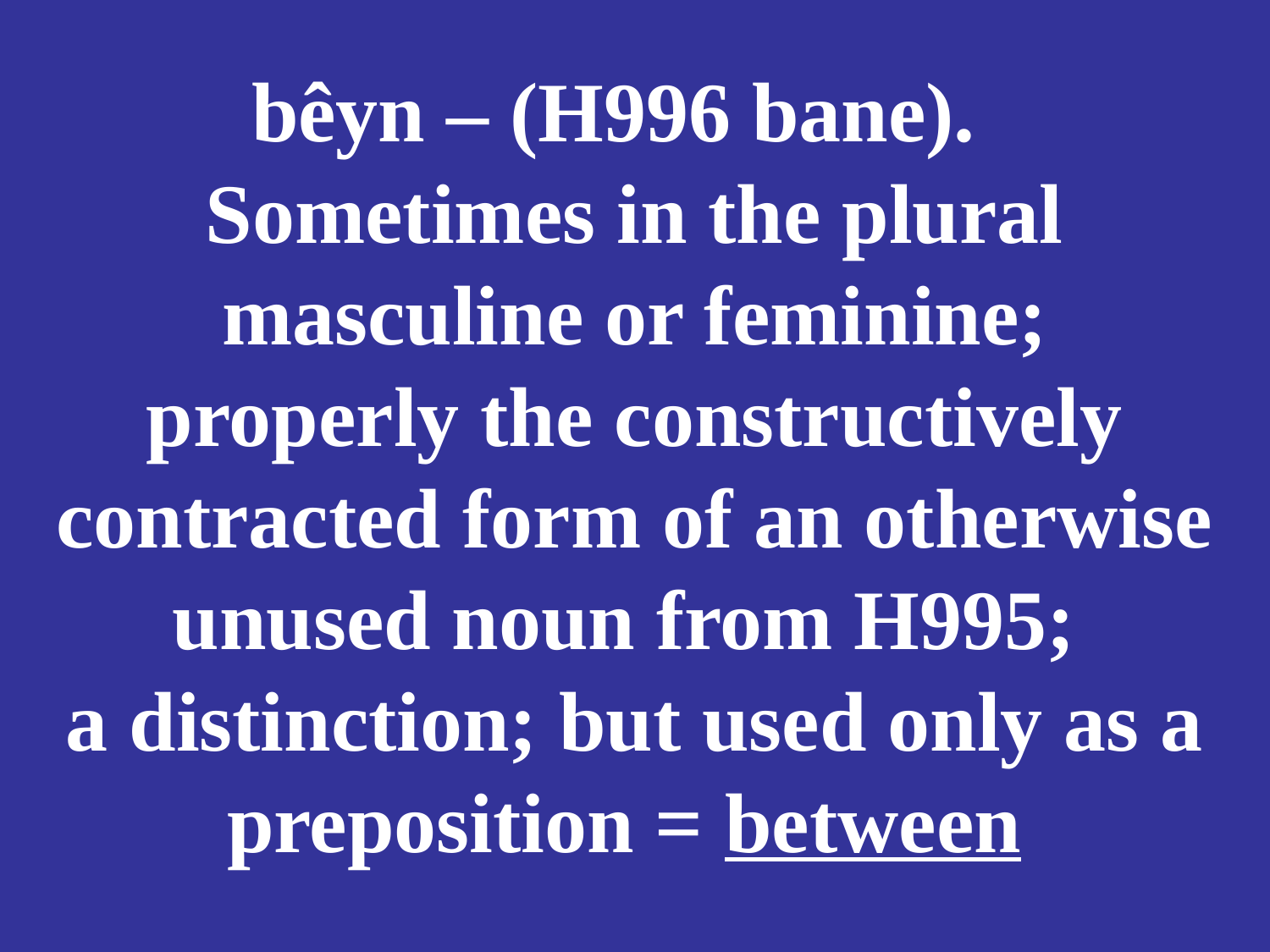

# bêyn – (H996 bane). Sometimes in the plural masculine or feminine; properly the constructively contracted form of an otherwise unused noun from H995; a distinction; but used only as a preposition = between